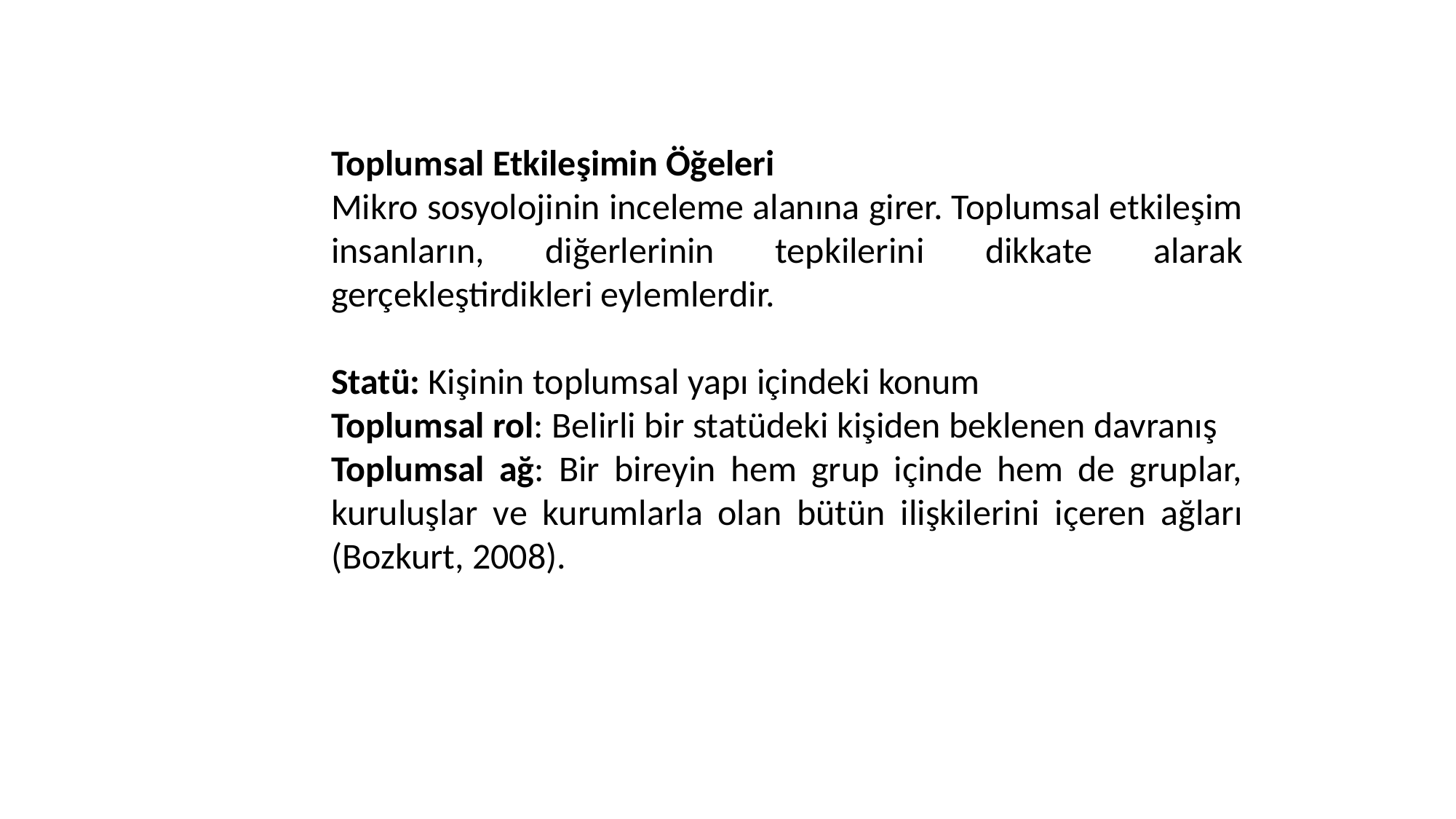

Toplumsal Etkileşimin Öğeleri
Mikro sosyolojinin inceleme alanına girer. Toplumsal etkileşim insanların, diğerlerinin tepkilerini dikkate alarak gerçekleştirdikleri eylemlerdir.

Statü: Kişinin toplumsal yapı içindeki konum
Toplumsal rol: Belirli bir statüdeki kişiden beklenen davranış
Toplumsal ağ: Bir bireyin hem grup içinde hem de gruplar, kuruluşlar ve kurumlarla olan bütün ilişkilerini içeren ağları (Bozkurt, 2008).